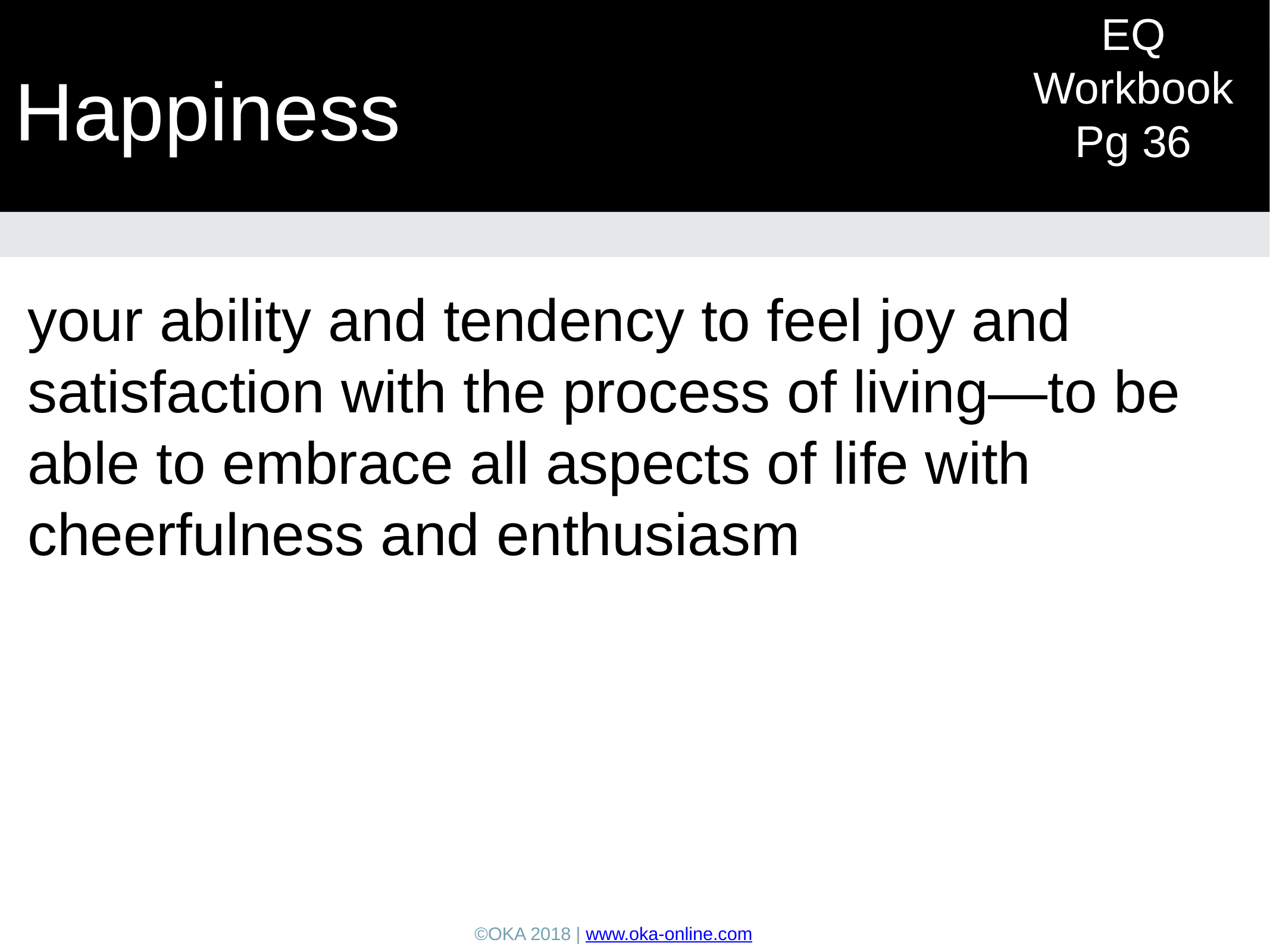

EQ Workbook Pg 36
Happiness
your ability and tendency to feel joy and satisfaction with the process of living—to be able to embrace all aspects of life with cheerfulness and enthusiasm